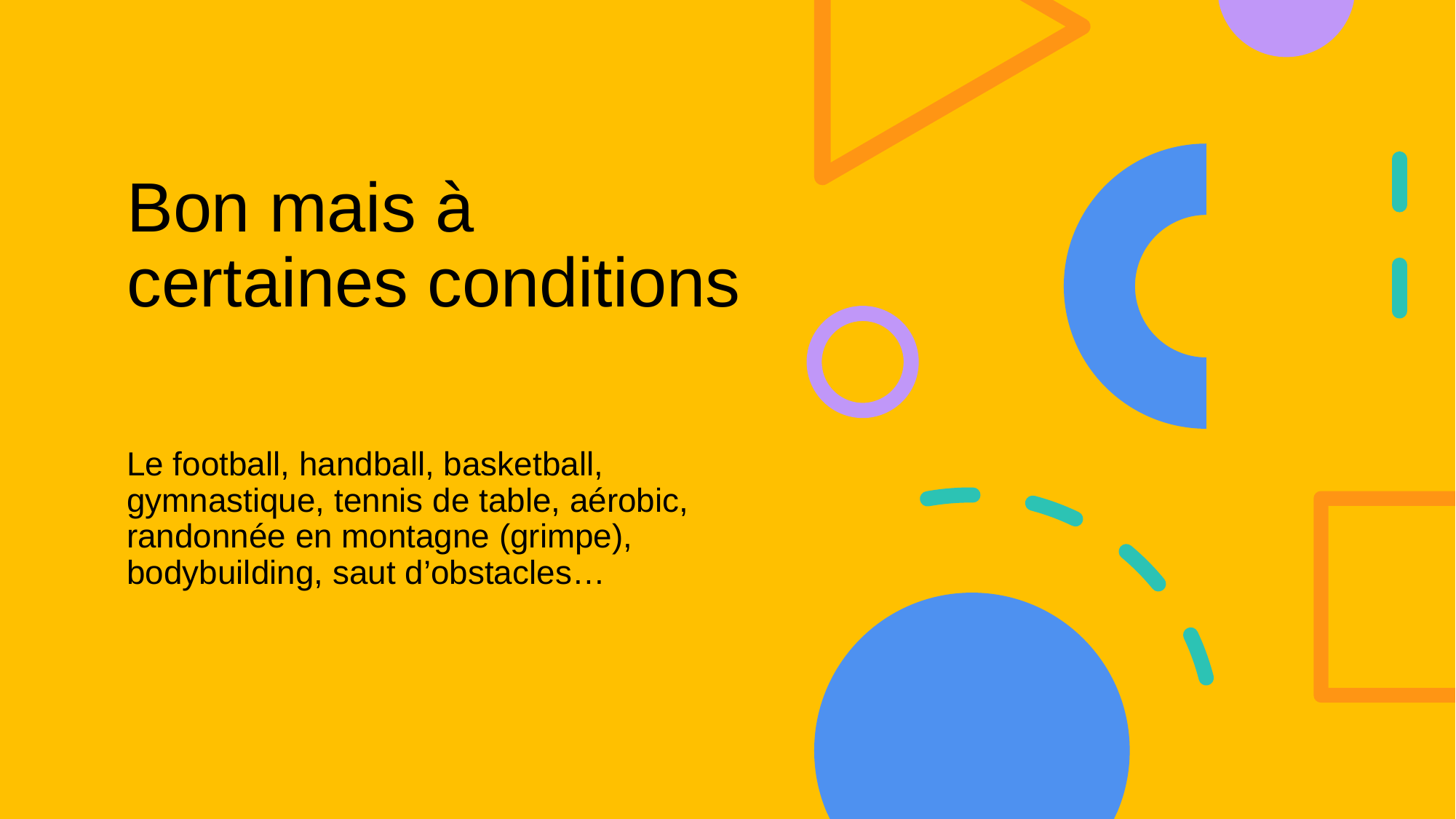

# Bon mais à certaines conditions

Le football, handball, basketball, gymnastique, tennis de table, aérobic, randonnée en montagne (grimpe), bodybuilding, saut d’obstacles…